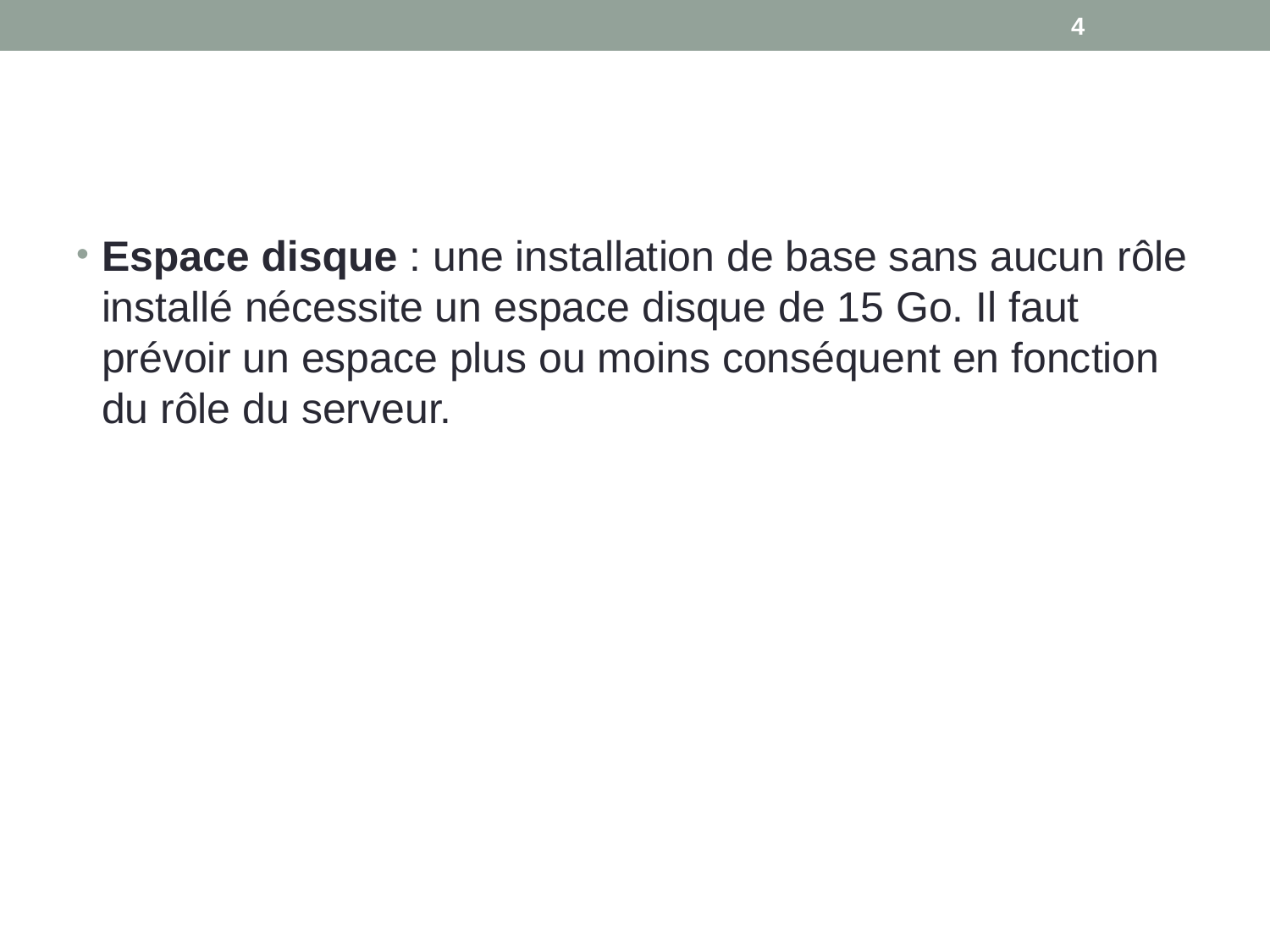

4
#
Espace disque : une installation de base sans aucun rôle installé nécessite un espace disque de 15 Go. Il faut prévoir un espace plus ou moins conséquent en fonction du rôle du serveur.